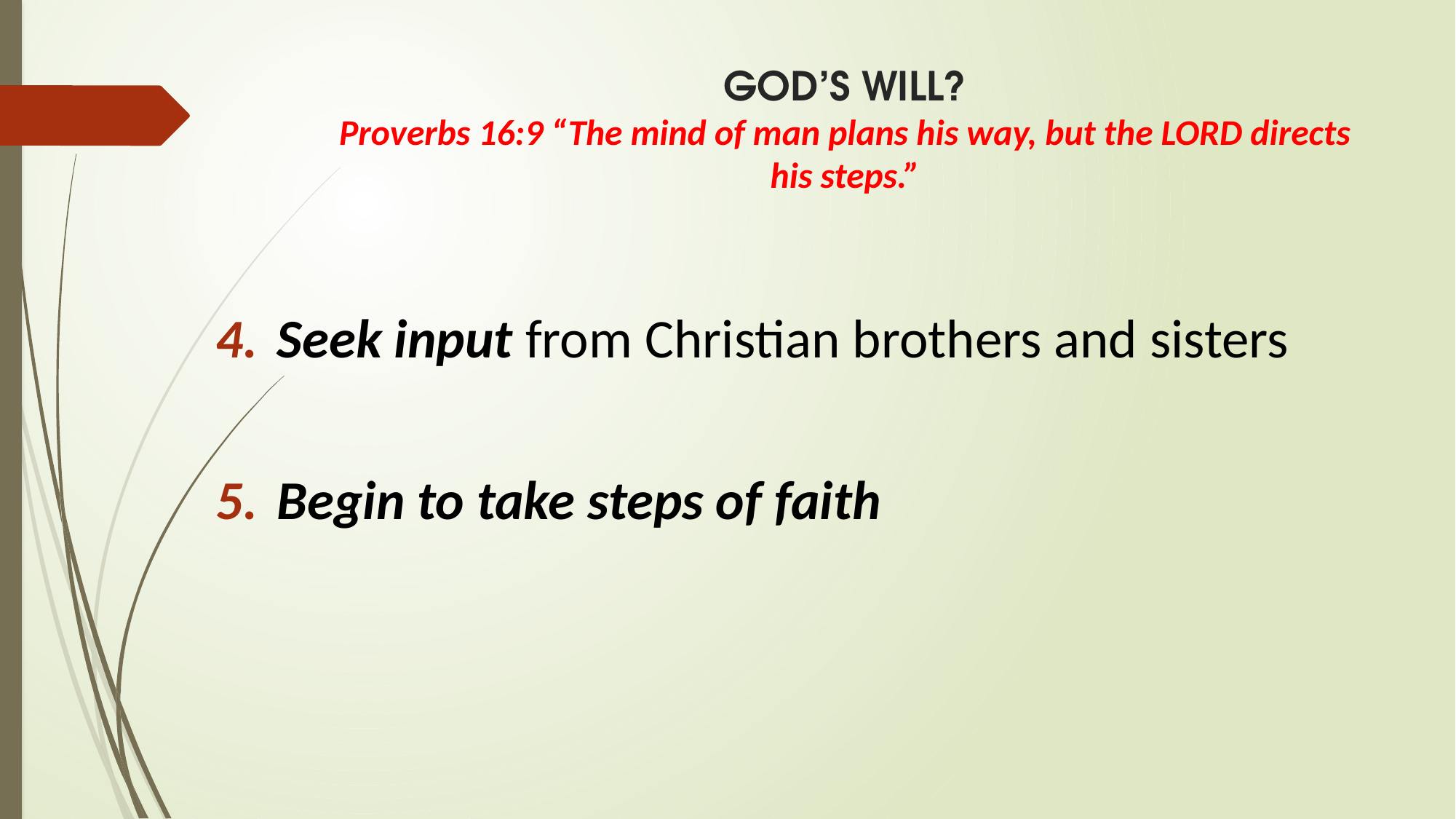

# GOD’S WILL? Proverbs 16:9 “The mind of man plans his way, but the LORD directs his steps.”
Seek input from Christian brothers and sisters

Begin to take steps of faith